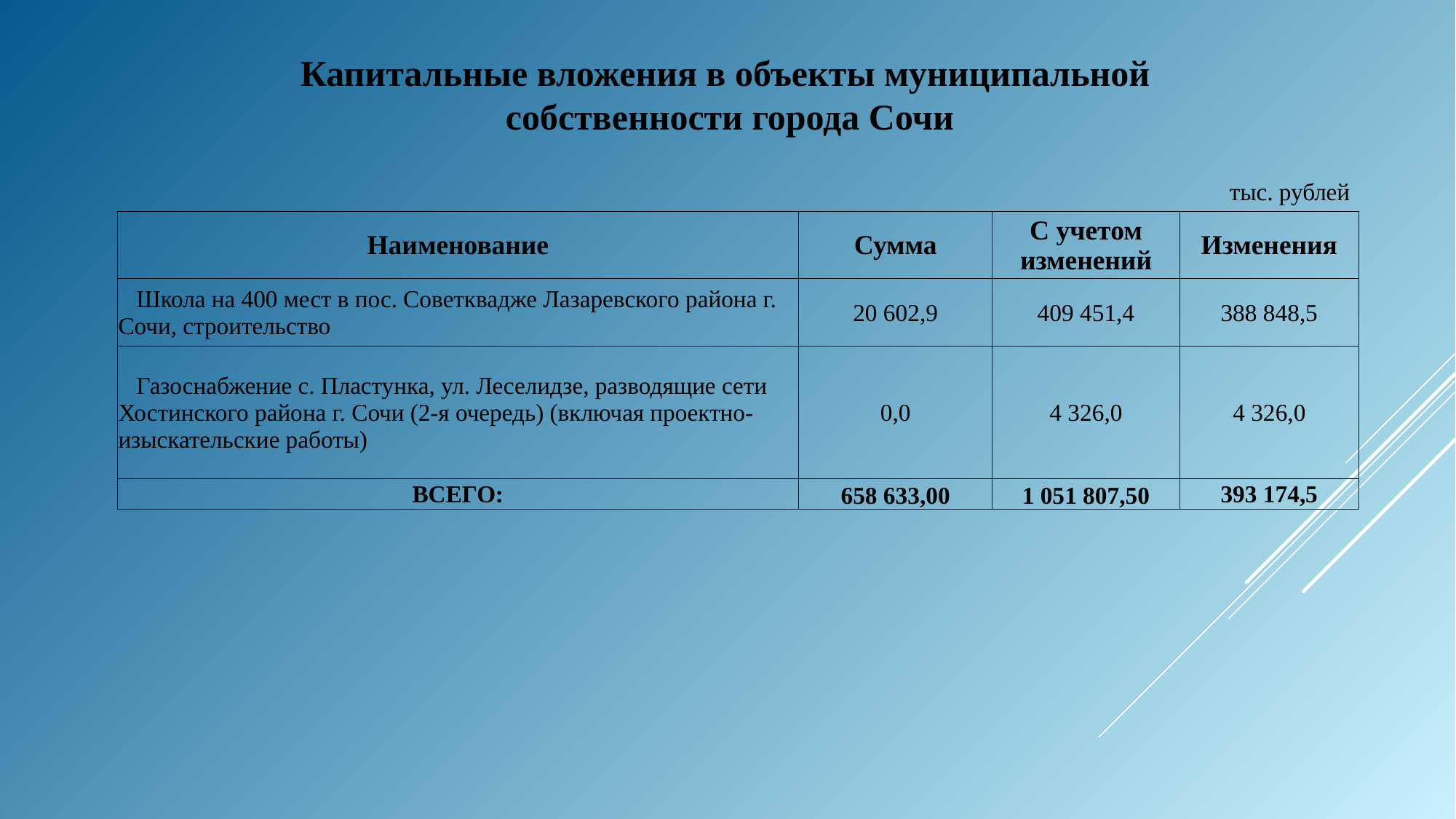

Капитальные вложения в объекты муниципальной
собственности города Сочи
тыс. рублей
| Наименование | Сумма | С учетом изменений | Изменения |
| --- | --- | --- | --- |
| Школа на 400 мест в пос. Советквадже Лазаревского района г. Сочи, строительство | 20 602,9 | 409 451,4 | 388 848,5 |
| Газоснабжение с. Пластунка, ул. Леселидзе, разводящие сети Хостинского района г. Сочи (2-я очередь) (включая проектно-изыскательские работы) | 0,0 | 4 326,0 | 4 326,0 |
| ВСЕГО: | 658 633,00 | 1 051 807,50 | 393 174,5 |